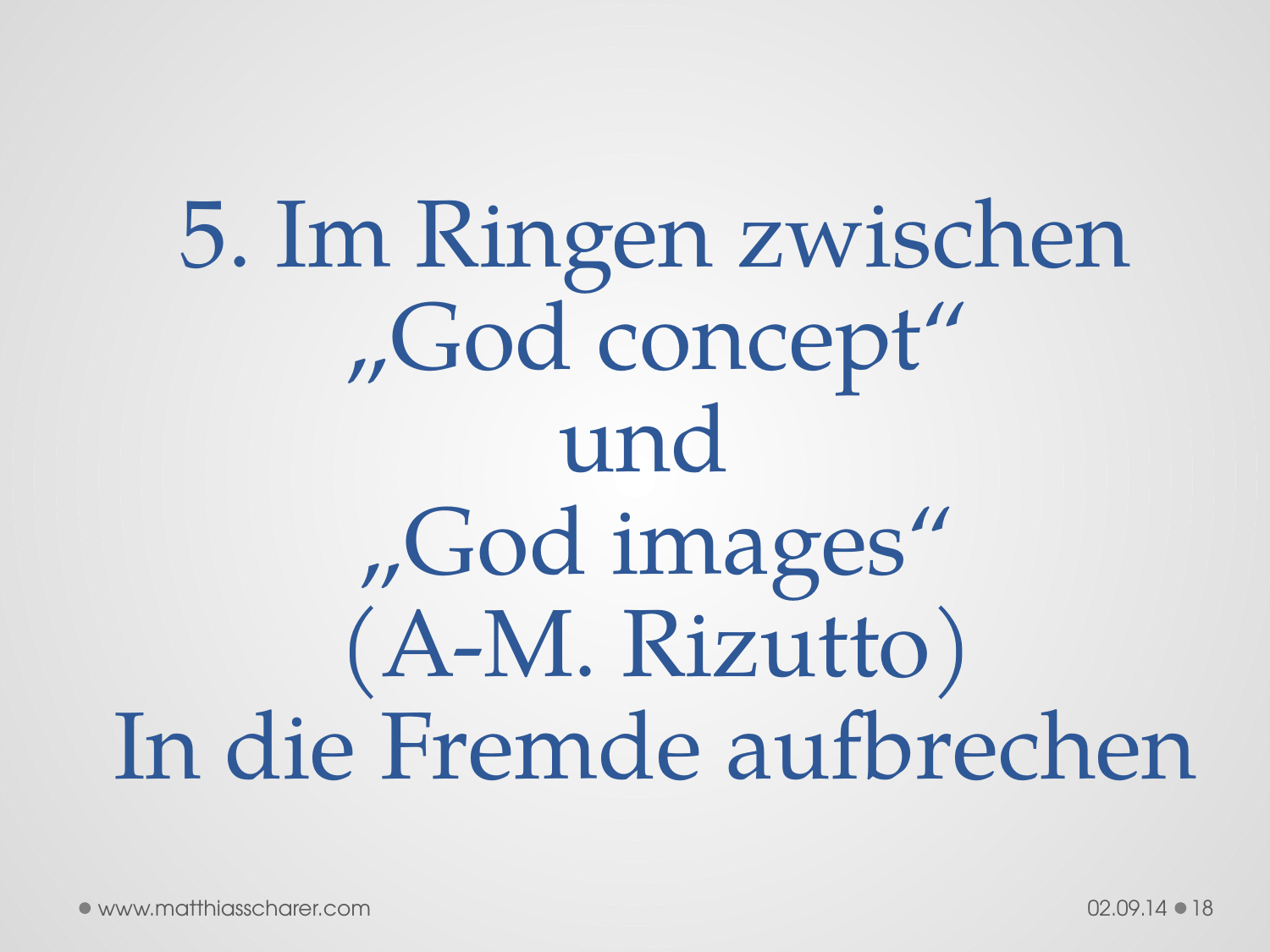

# 5. Im Ringen zwischen „God concept“ und „God images“ (A-M. Rizutto) In die Fremde aufbrechen
www.matthiasscharer.com
02.09.14
18